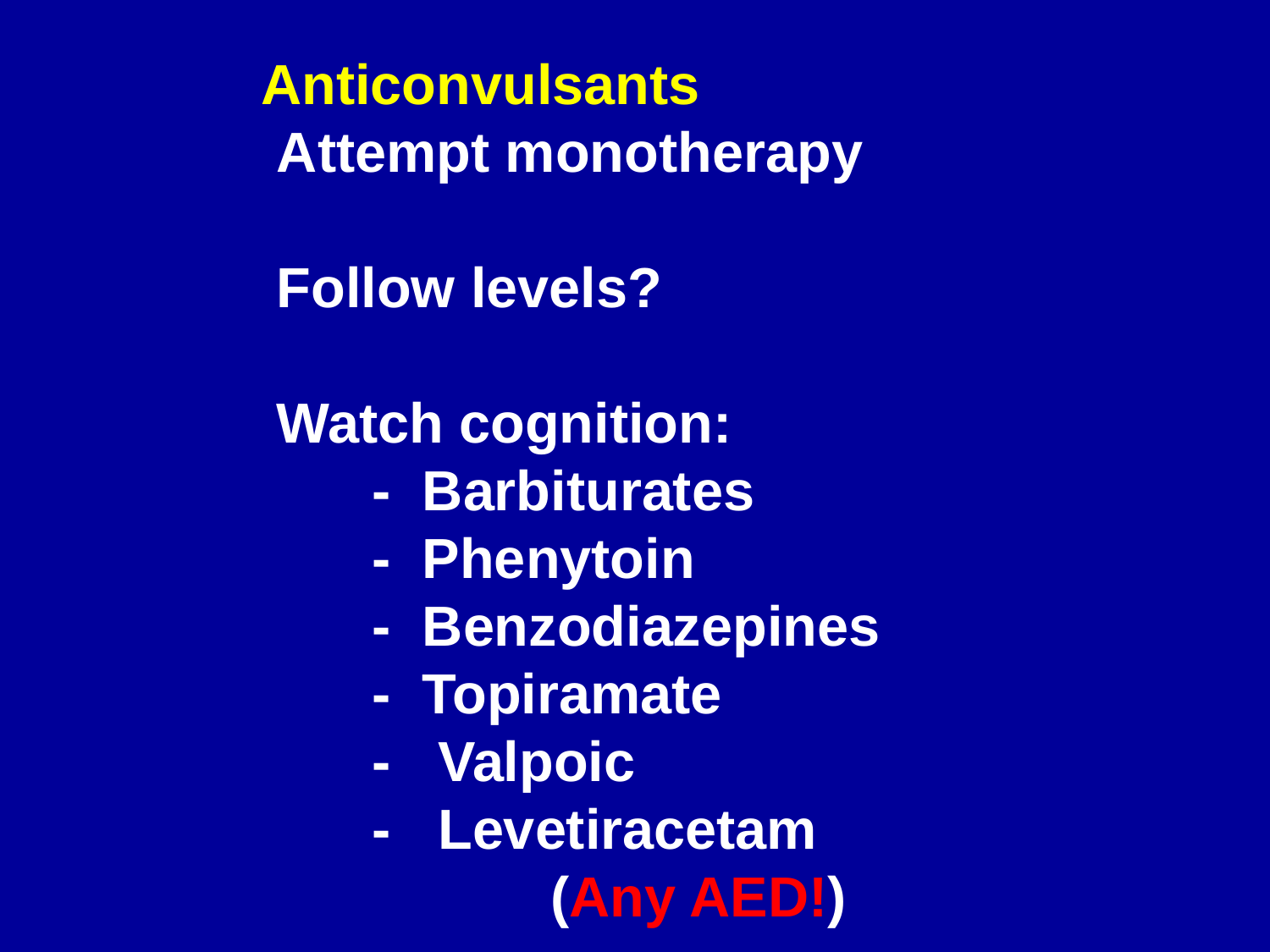

Anticonvulsants
  Attempt monotherapy
  Follow levels?
  Watch cognition:
	-  Barbiturates
	-  Phenytoin
	-  Benzodiazepines
	-  Topiramate
	-   Valpoic
	-   Levetiracetam
(Any AED!)